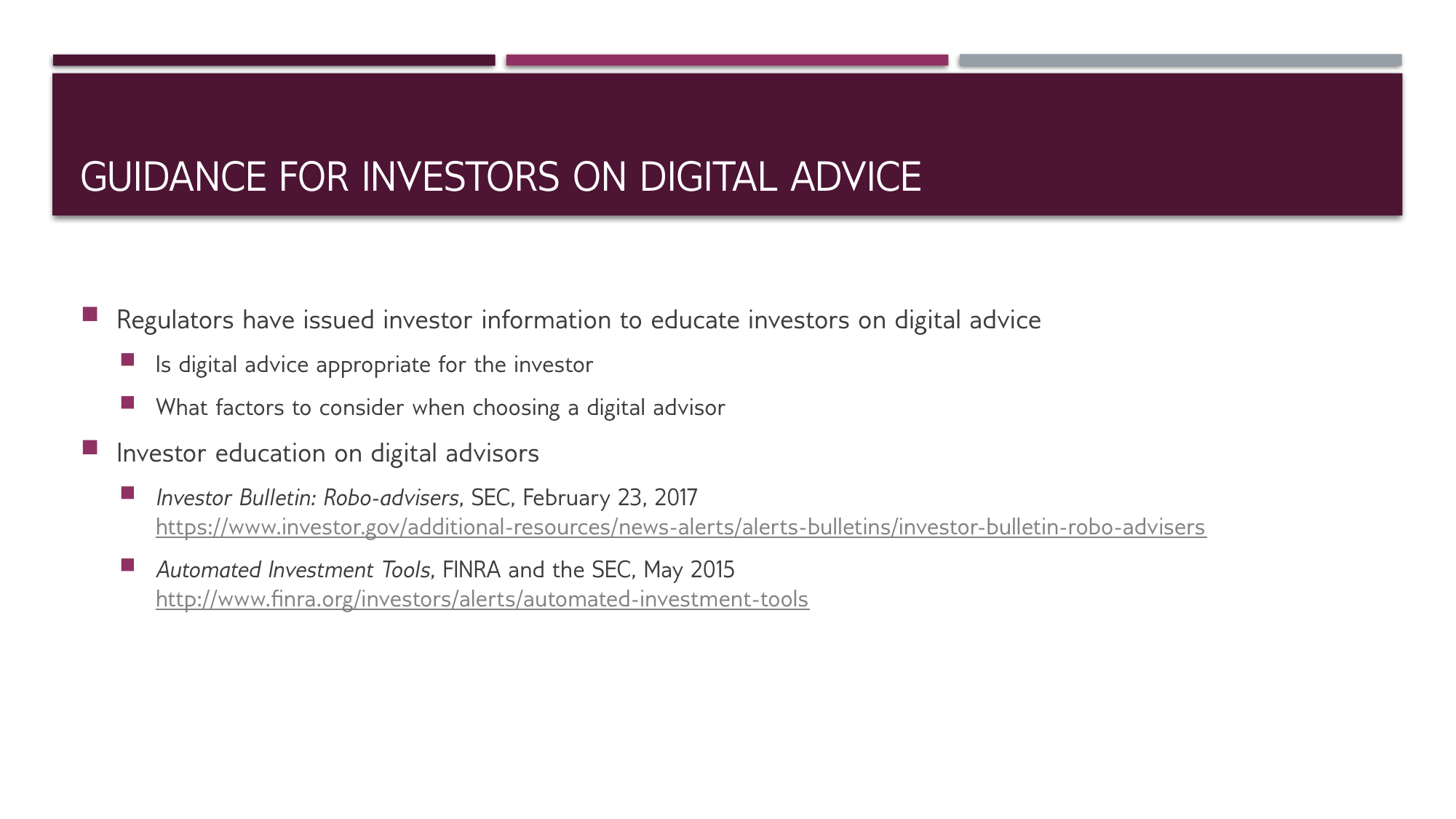

# Guidance for investors on digital advice
Regulators have issued investor information to educate investors on digital advice
Is digital advice appropriate for the investor
What factors to consider when choosing a digital advisor
Investor education on digital advisors
Investor Bulletin: Robo-advisers, SEC, February 23, 2017                                                     https://www.investor.gov/additional-resources/news-alerts/alerts-bulletins/investor-bulletin-robo-advisers
Automated Investment Tools, FINRA and the SEC, May 2015 http://www.finra.org/investors/alerts/automated-investment-tools